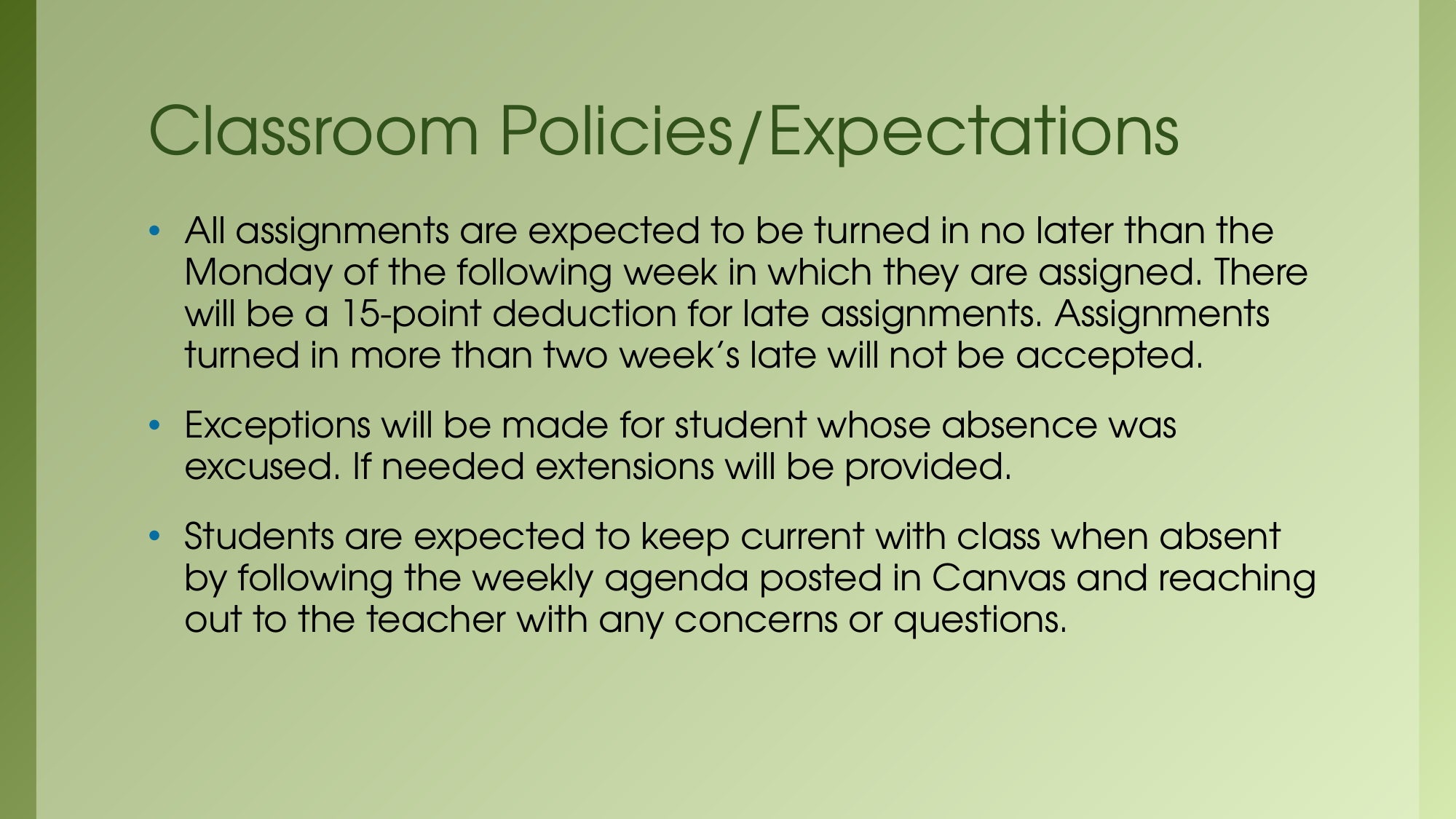

# Classroom Policies/Expectations
All assignments are expected to be turned in no later than the Monday of the following week in which they are assigned. There will be a 15-point deduction for late assignments. Assignments turned in more than two week’s late will not be accepted.
Exceptions will be made for student whose absence was excused. If needed extensions will be provided.
Students are expected to keep current with class when absent by following the weekly agenda posted in Canvas and reaching out to the teacher with any concerns or questions.